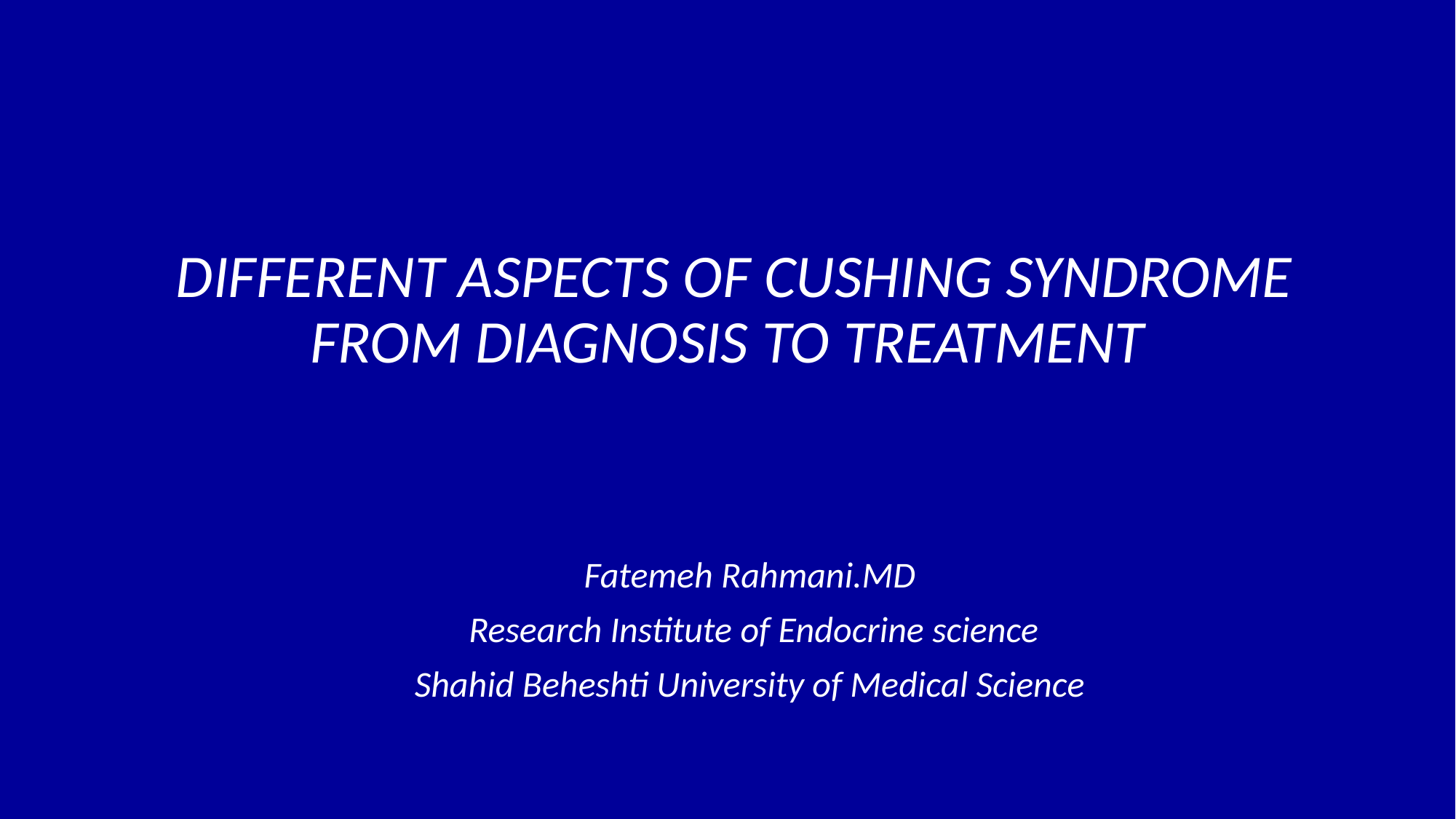

# DIFFERENT ASPECTS OF CUSHING SYNDROME FROM DIAGNOSIS TO TREATMENT
Fatemeh Rahmani.MD
Research Institute of Endocrine science
Shahid Beheshti University of Medical Science